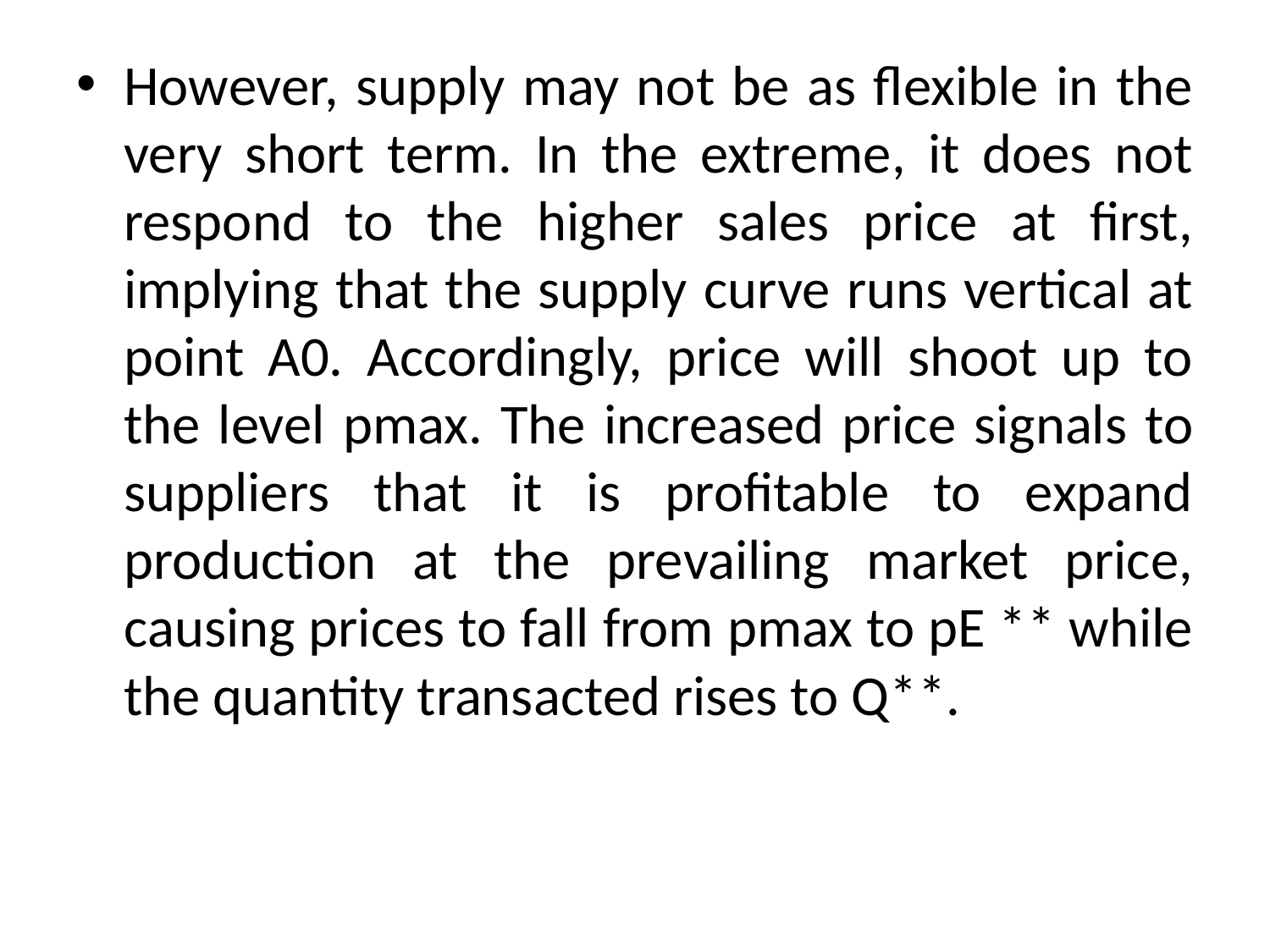

#
However, supply may not be as flexible in the very short term. In the extreme, it does not respond to the higher sales price at first, implying that the supply curve runs vertical at point A0. Accordingly, price will shoot up to the level pmax. The increased price signals to suppliers that it is profitable to expand production at the prevailing market price, causing prices to fall from pmax to pE ** while the quantity transacted rises to Q**.